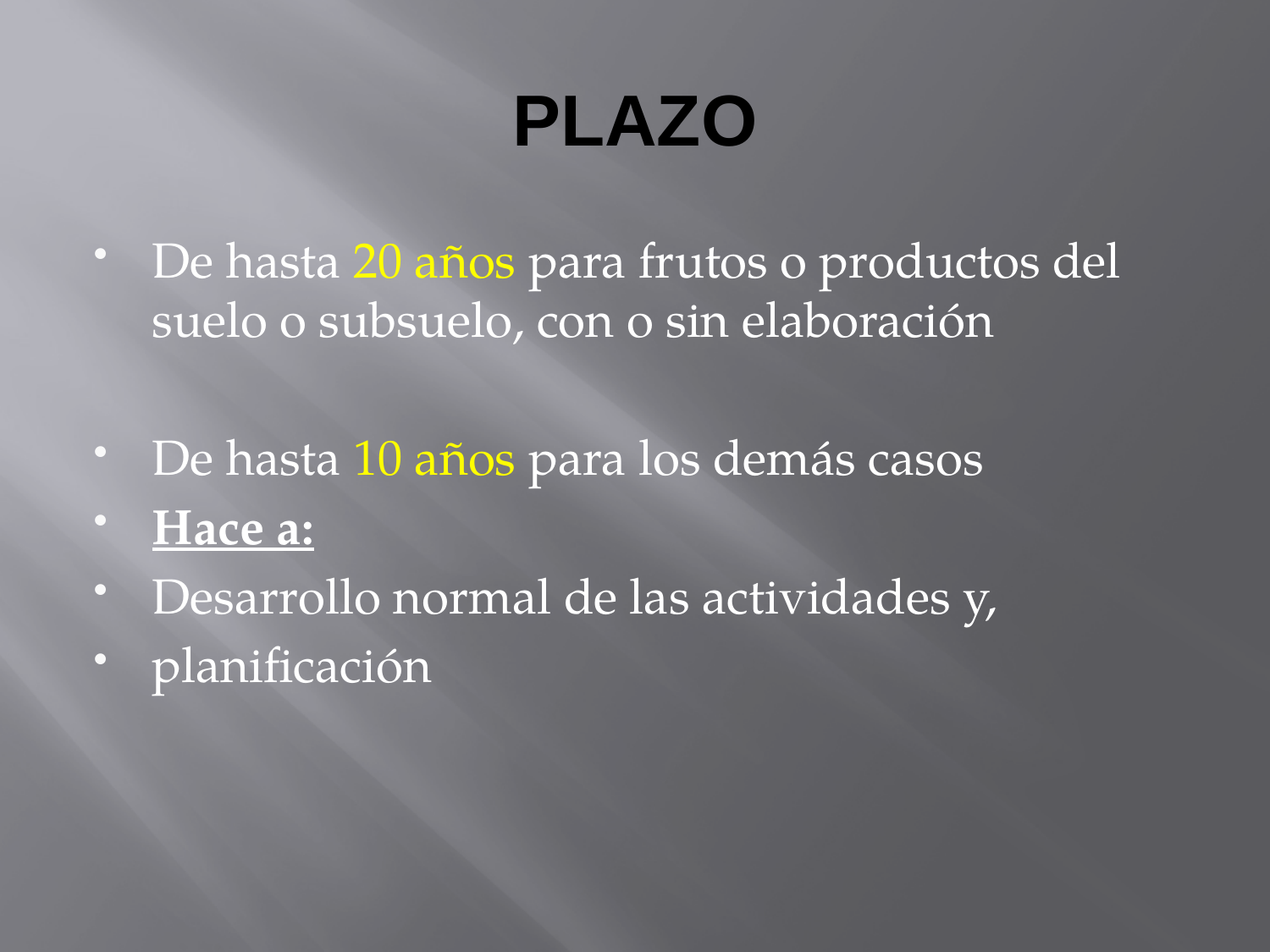

# PLAZO
De hasta 20 años para frutos o productos del suelo o subsuelo, con o sin elaboración

De hasta 10 años para los demás casos
Hace a:
Desarrollo normal de las actividades y,
planificación